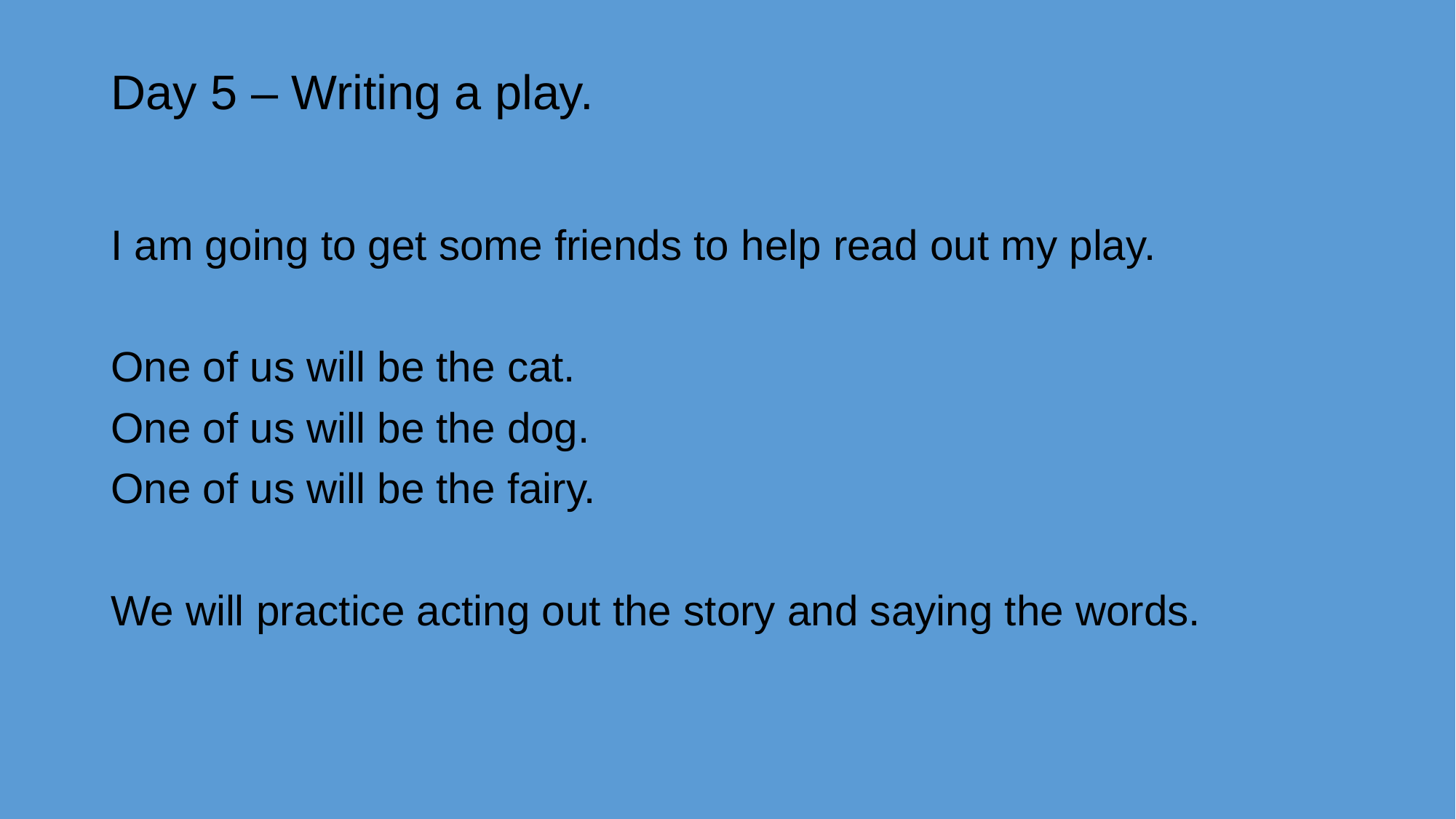

# Day 5 – Writing a play.
I am going to get some friends to help read out my play.

One of us will be the cat.
One of us will be the dog.
One of us will be the fairy.

We will practice acting out the story and saying the words.